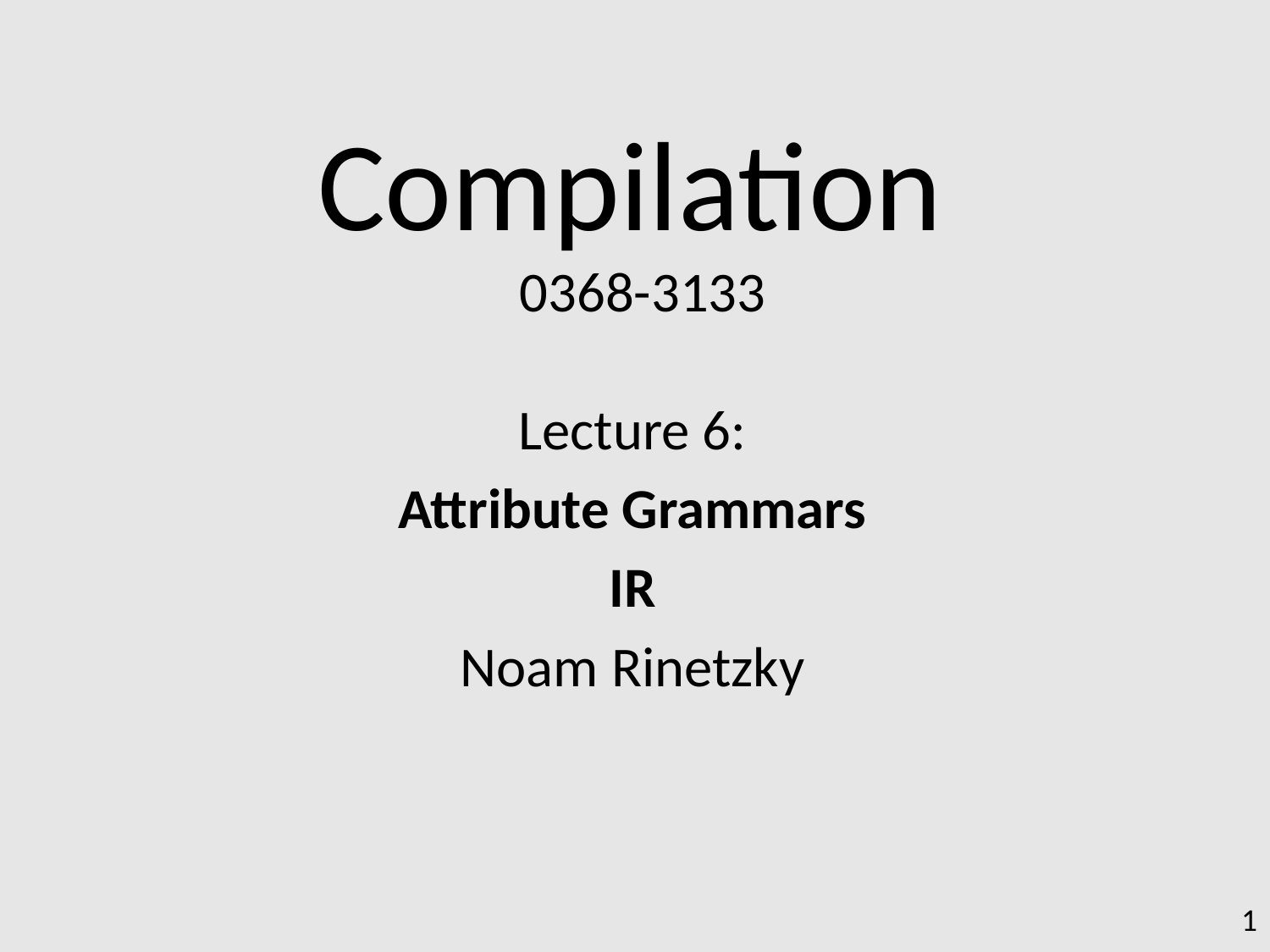

# Compilation 0368-3133
Lecture 6:
Attribute Grammars
IR
Noam Rinetzky
1